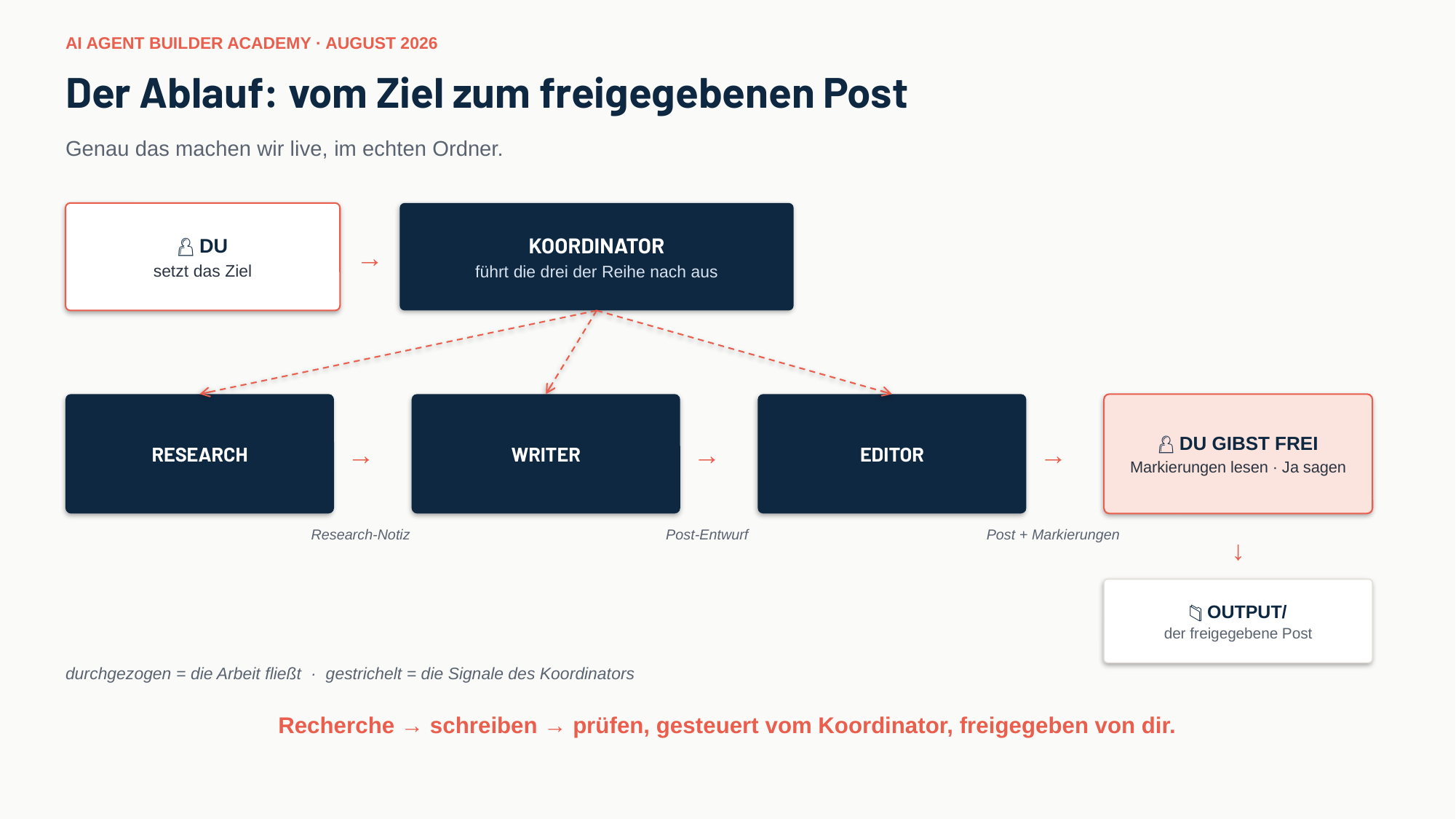

AI AGENT BUILDER ACADEMY · AUGUST 2026
Der Ablauf: vom Ziel zum freigegebenen Post
Genau das machen wir live, im echten Ordner.
👤 DU
setzt das Ziel
KOORDINATOR
führt die drei der Reihe nach aus
→
RESEARCH
WRITER
EDITOR
👤 DU GIBST FREI
Markierungen lesen · Ja sagen
→
→
→
Research-Notiz
Post-Entwurf
Post + Markierungen
↓
📁 OUTPUT/
der freigegebene Post
durchgezogen = die Arbeit fließt  ·  gestrichelt = die Signale des Koordinators
Recherche → schreiben → prüfen, gesteuert vom Koordinator, freigegeben von dir.